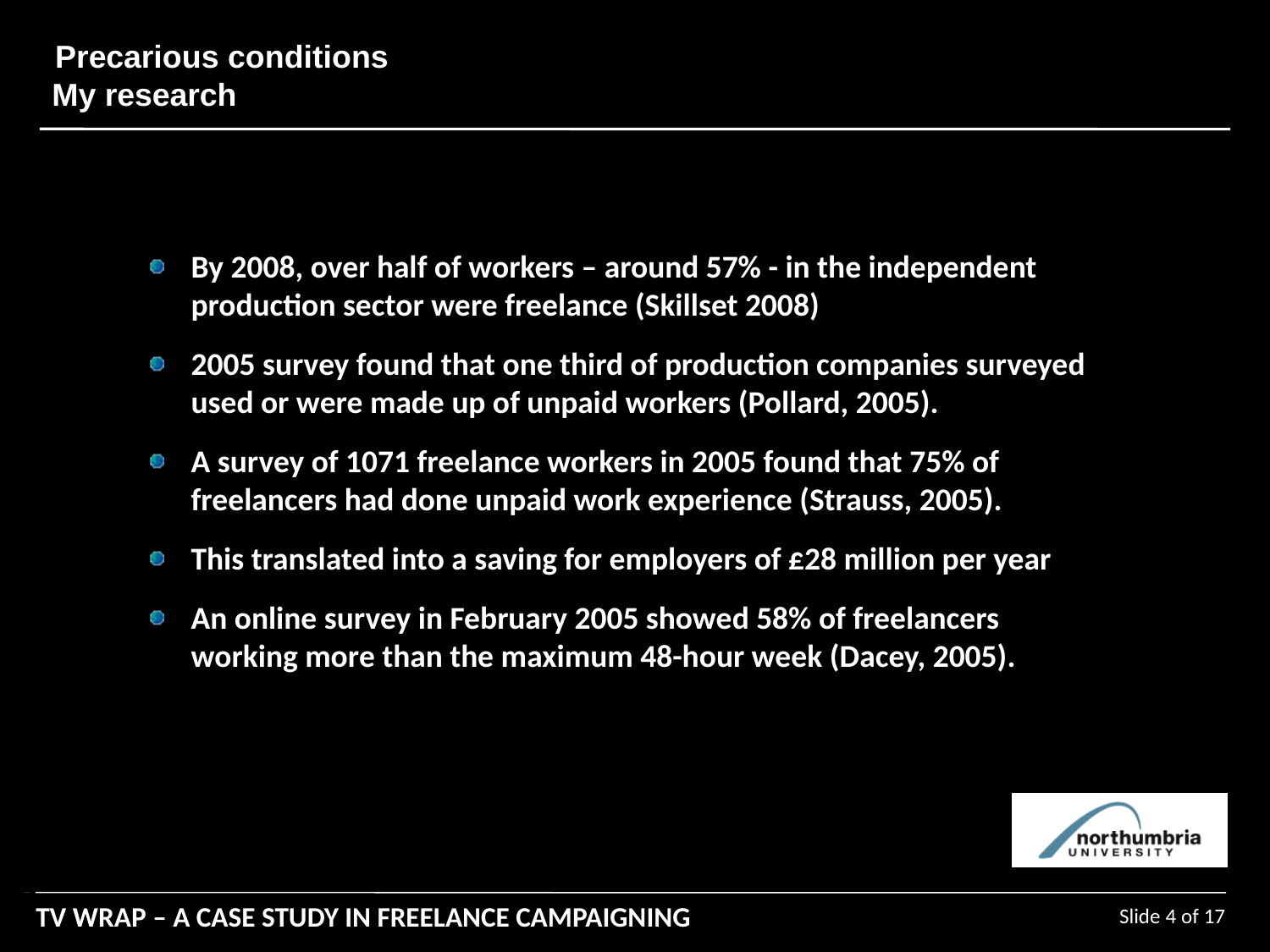

Precarious conditions
My research

By 2008, over half of workers – around 57% - in the independent production sector were freelance (Skillset 2008)
2005 survey found that one third of production companies surveyed used or were made up of unpaid workers (Pollard, 2005).
A survey of 1071 freelance workers in 2005 found that 75% of freelancers had done unpaid work experience (Strauss, 2005).
This translated into a saving for employers of £28 million per year
An online survey in February 2005 showed 58% of freelancers working more than the maximum 48-hour week (Dacey, 2005).
Slide 4 of 17